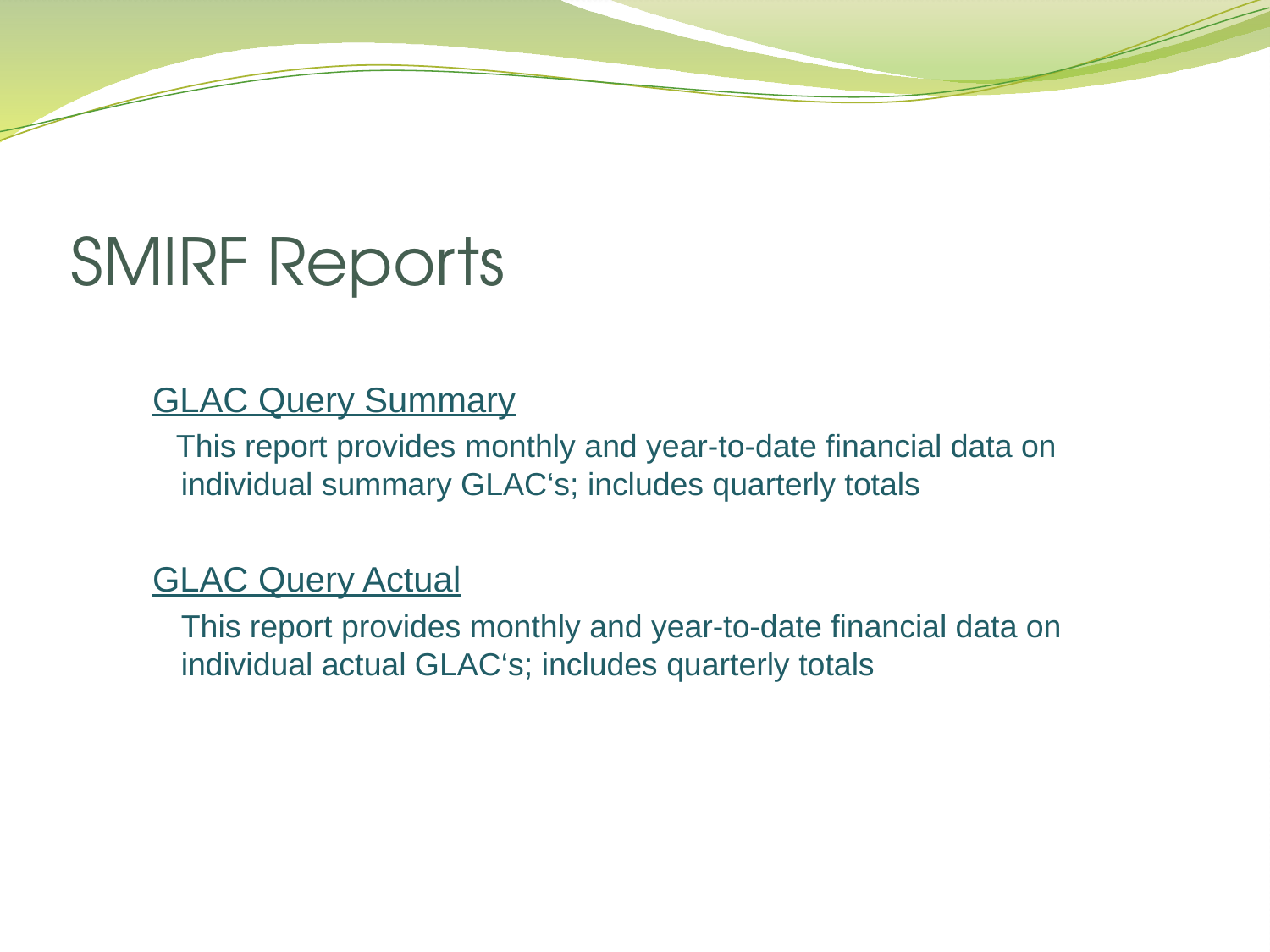

# SMIRF Reports

GLAC Query Summary
This report provides monthly and year-to-date financial data on individual summary GLAC‘s; includes quarterly totals

GLAC Query Actual
This report provides monthly and year-to-date financial data on individual actual GLAC‘s; includes quarterly totals